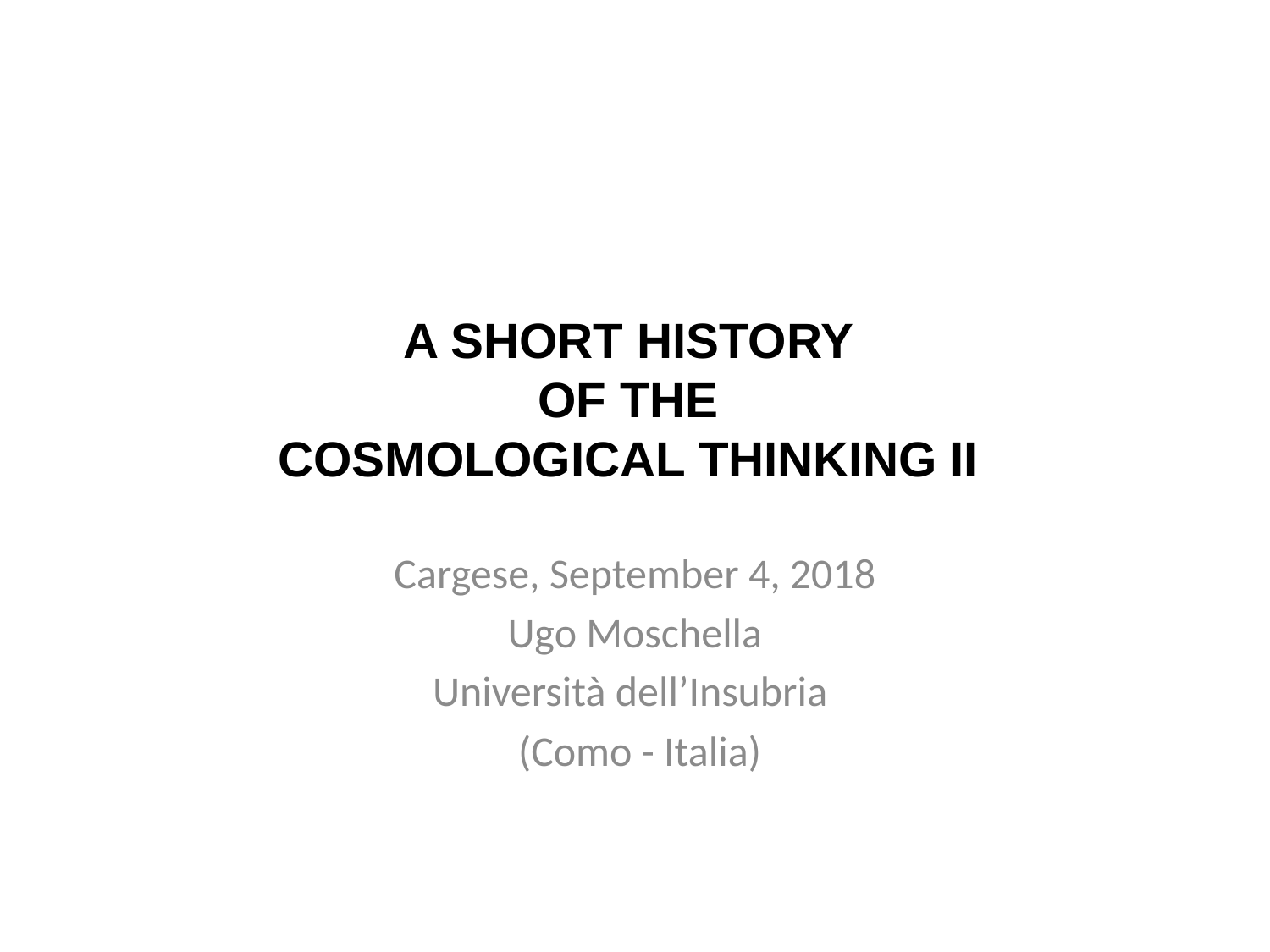

# A SHORT HISTORY OF THE COSMOLOGICAL THINKING II
Cargese, September 4, 2018
Ugo Moschella
Università dell’Insubria
 (Como - Italia)